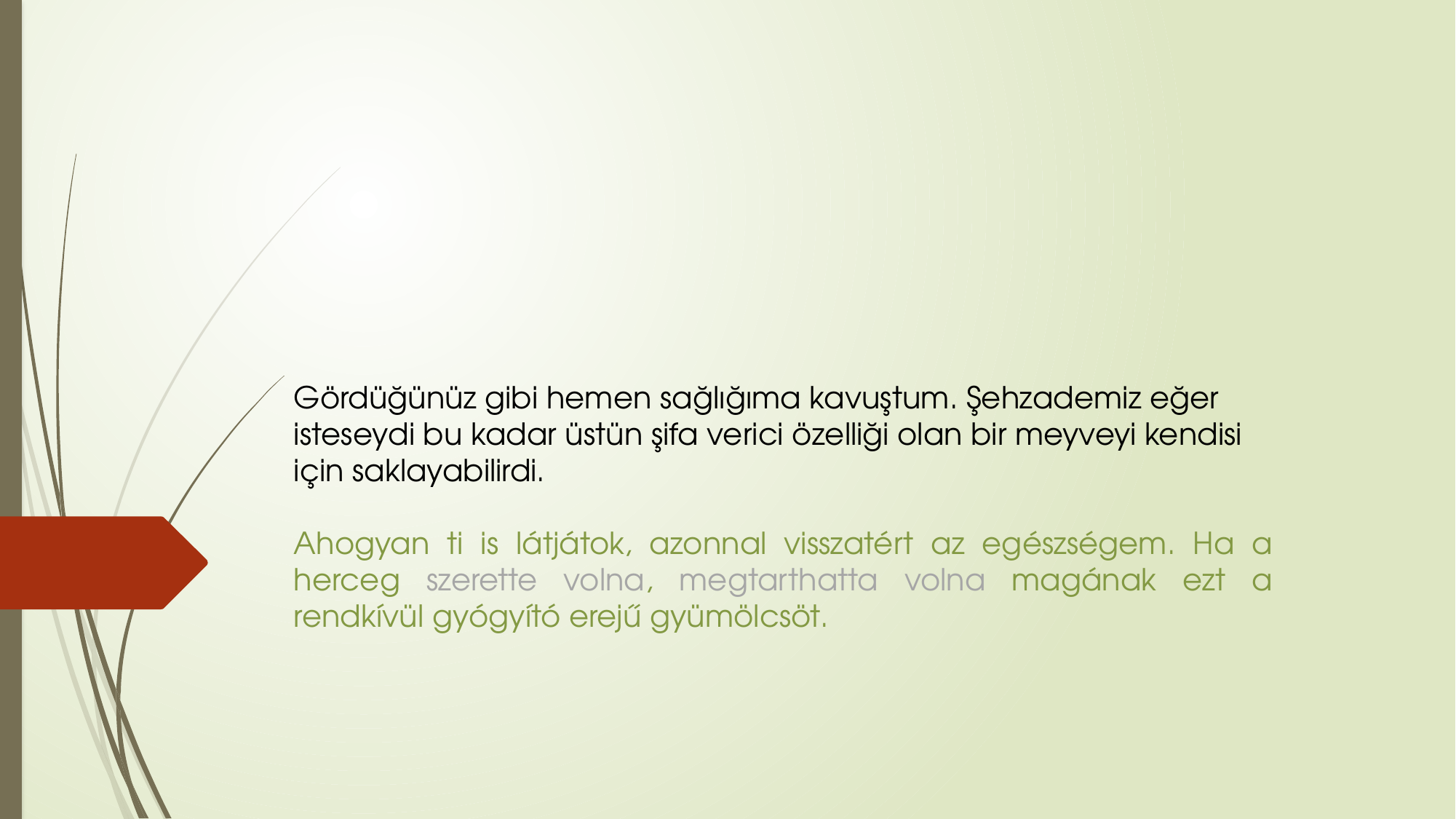

Gördüğünüz gibi hemen sağlığıma kavuştum. Şehzademiz eğer isteseydi bu kadar üstün şifa verici özelliği olan bir meyveyi kendisi için saklayabilirdi.

Ahogyan ti is látjátok, azonnal visszatért az egészségem. Ha a herceg szerette volna, megtarthatta volna magának ezt a rendkívül gyógyító erejű gyümölcsöt.